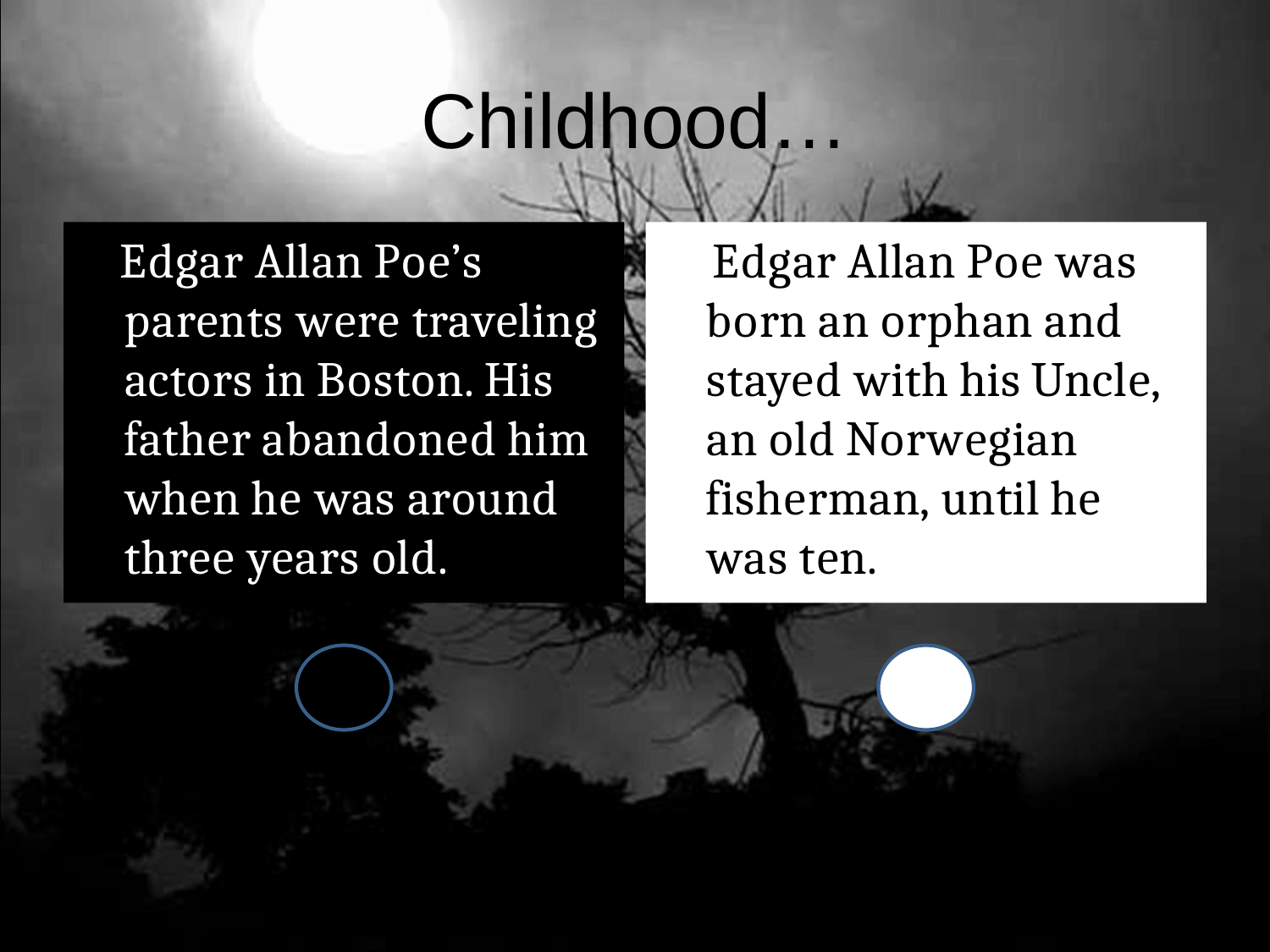

# Childhood…
    Edgar Allan Poe’s parents were traveling actors in Boston. His father abandoned him when he was around three years old.
     Edgar Allan Poe was born an orphan and stayed with his Uncle, an old Norwegian fisherman, until he was ten.